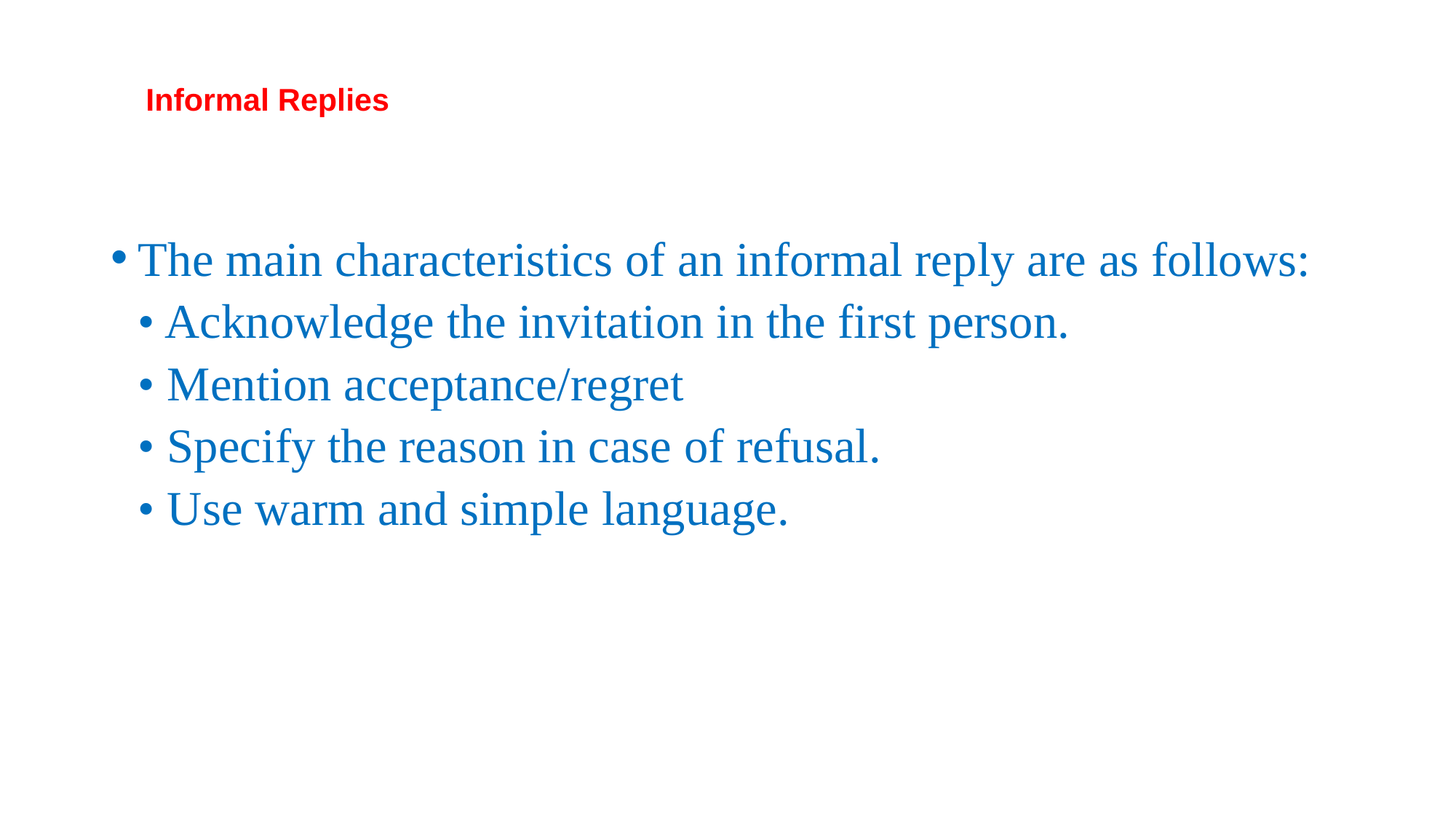

# Informal Replies
The main characteristics of an informal reply are as follows:
• Acknowledge the invitation in the first person.
• Mention acceptance/regret
• Specify the reason in case of refusal.
• Use warm and simple language.